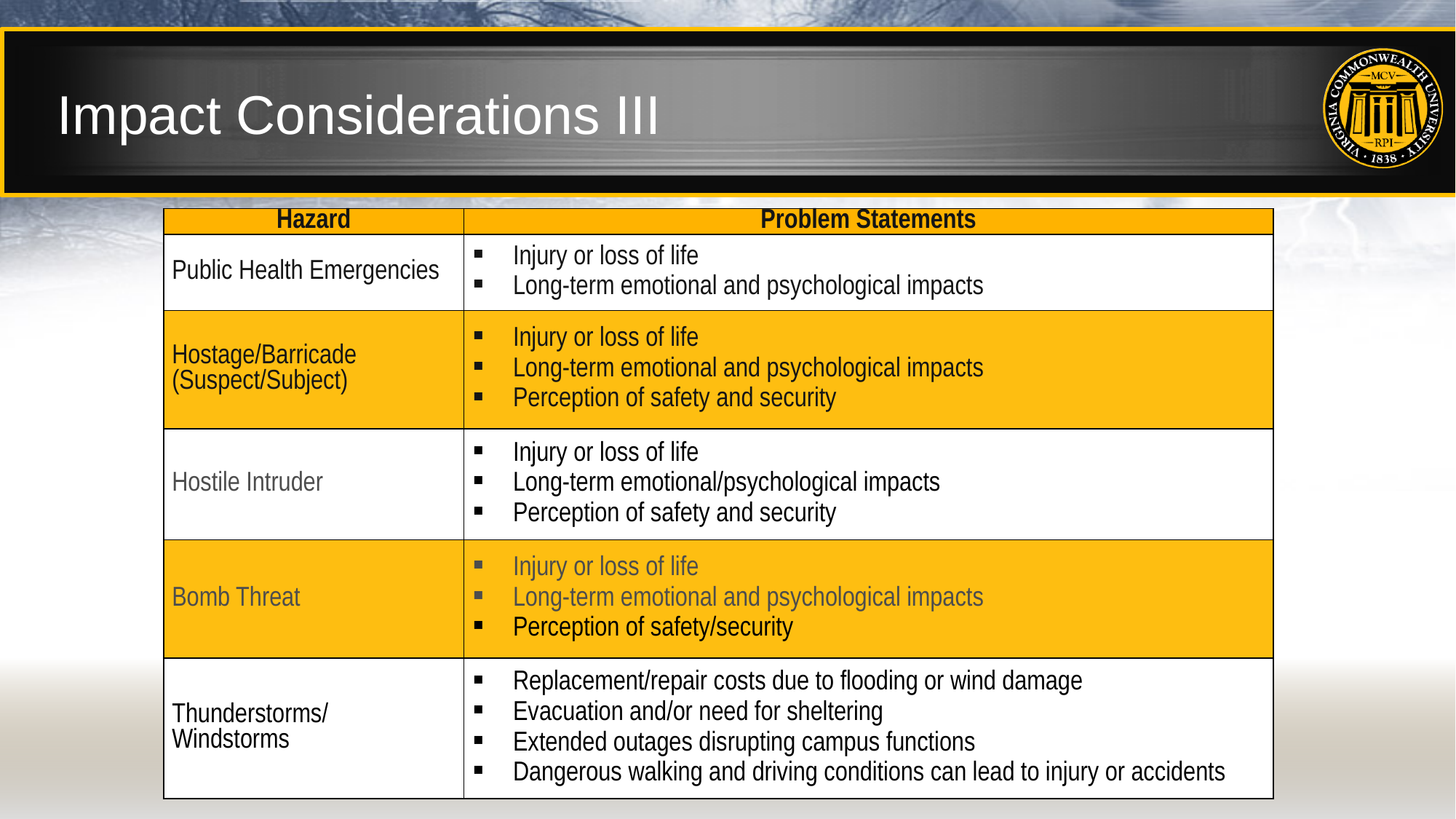

# Impact Considerations III
| Hazard | Problem Statements |
| --- | --- |
| Public Health Emergencies | Injury or loss of life Long-term emotional and psychological impacts |
| Hostage/Barricade (Suspect/Subject) | Injury or loss of life Long-term emotional and psychological impacts Perception of safety and security |
| Hostile Intruder | Injury or loss of life Long-term emotional/psychological impacts Perception of safety and security |
| Bomb Threat | Injury or loss of life Long-term emotional and psychological impacts Perception of safety/security |
| Thunderstorms/ Windstorms | Replacement/repair costs due to flooding or wind damage Evacuation and/or need for sheltering Extended outages disrupting campus functions Dangerous walking and driving conditions can lead to injury or accidents |